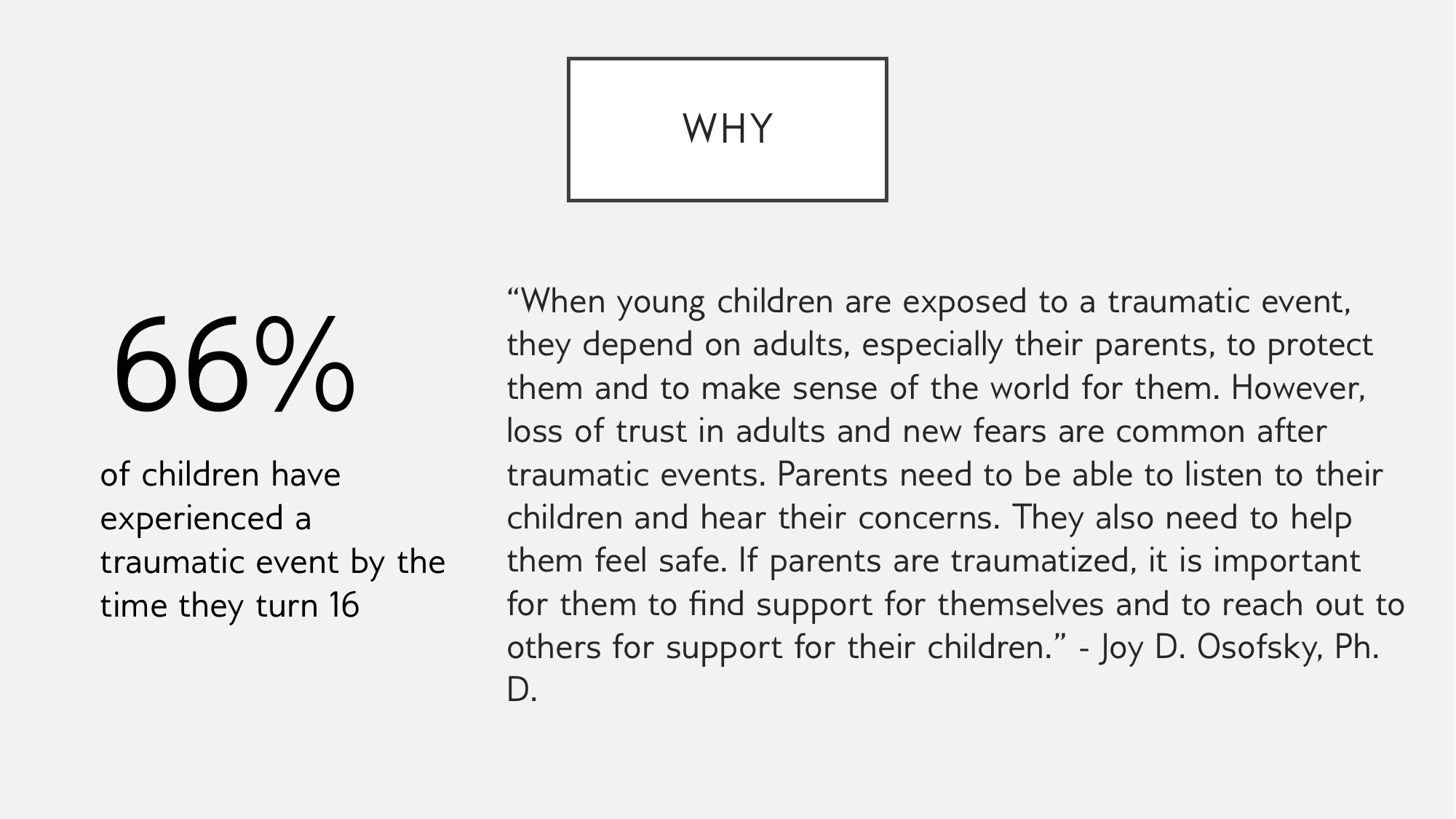

# Why
66%
“When young children are exposed to a traumatic event, they depend on adults, especially their parents, to protect them and to make sense of the world for them. However, loss of trust in adults and new fears are common after traumatic events. Parents need to be able to listen to their children and hear their concerns. They also need to help them feel safe. If parents are traumatized, it is important for them to find support for themselves and to reach out to others for support for their children.” - Joy D. Osofsky, Ph. D.
of children have experienced a traumatic event by the time they turn 16